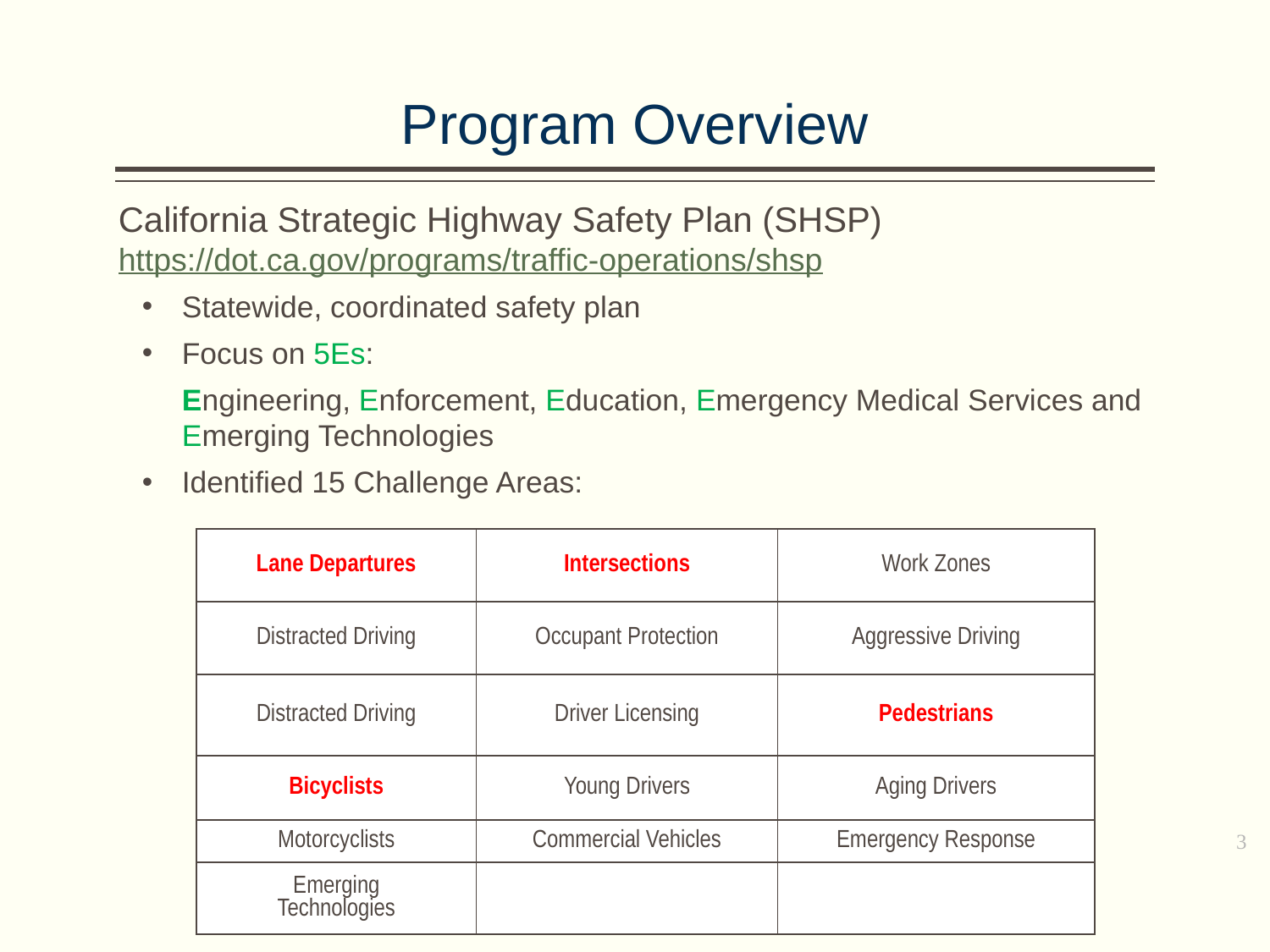

# Program Overview
California Strategic Highway Safety Plan (SHSP)
https://dot.ca.gov/programs/traffic-operations/shsp
Statewide, coordinated safety plan
Focus on 5Es:
Engineering, Enforcement, Education, Emergency Medical Services and Emerging Technologies
Identified 15 Challenge Areas:
| Lane Departures | Intersections | Work Zones |
| --- | --- | --- |
| Distracted Driving | Occupant Protection | Aggressive Driving |
| Distracted Driving | Driver Licensing | Pedestrians |
| Bicyclists | Young Drivers | Aging Drivers |
| Motorcyclists | Commercial Vehicles | Emergency Response |
| Emerging Technologies |  |  |
3